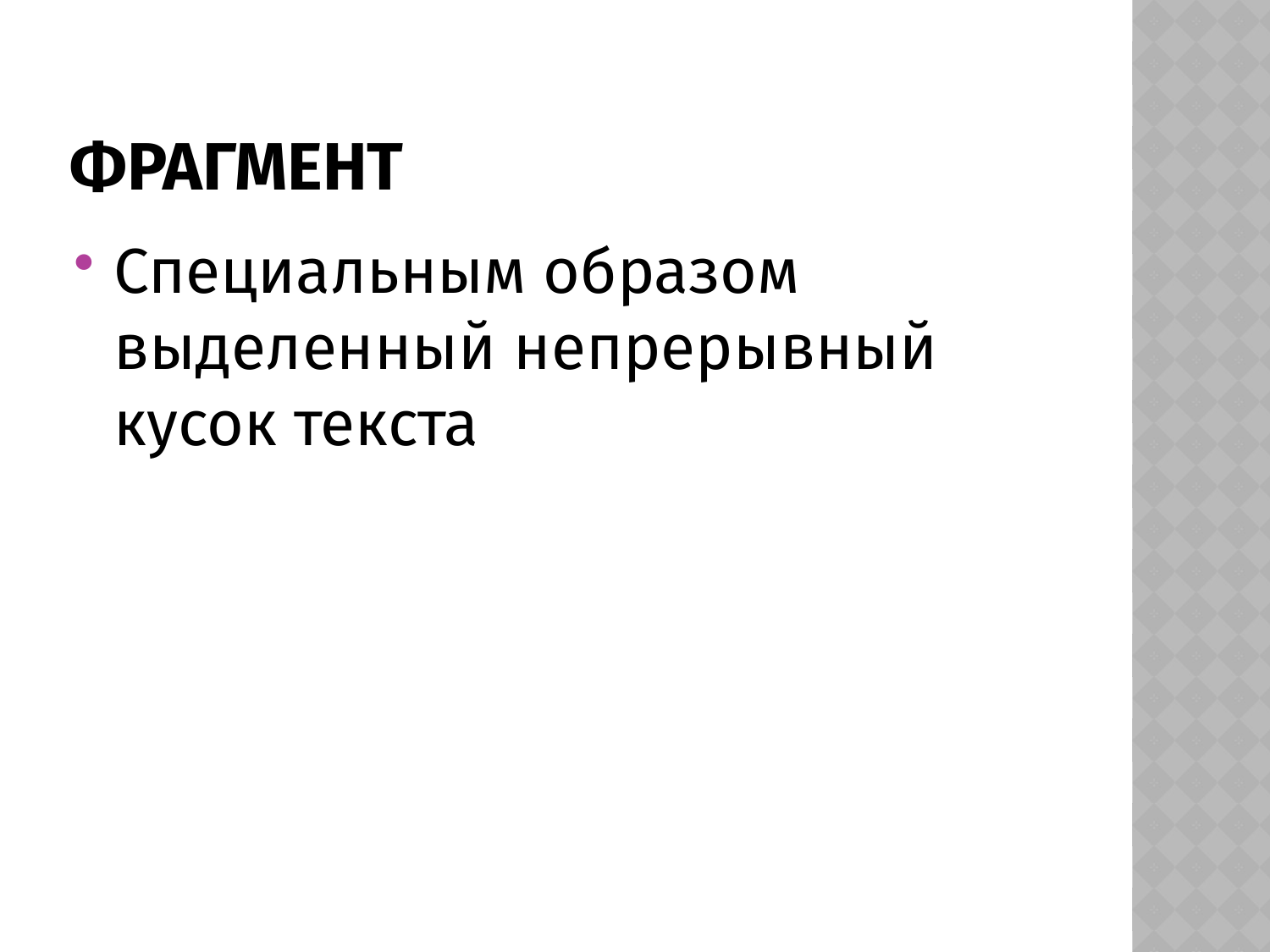

# Фрагмент
Специальным образом выделенный непрерывный кусок текста